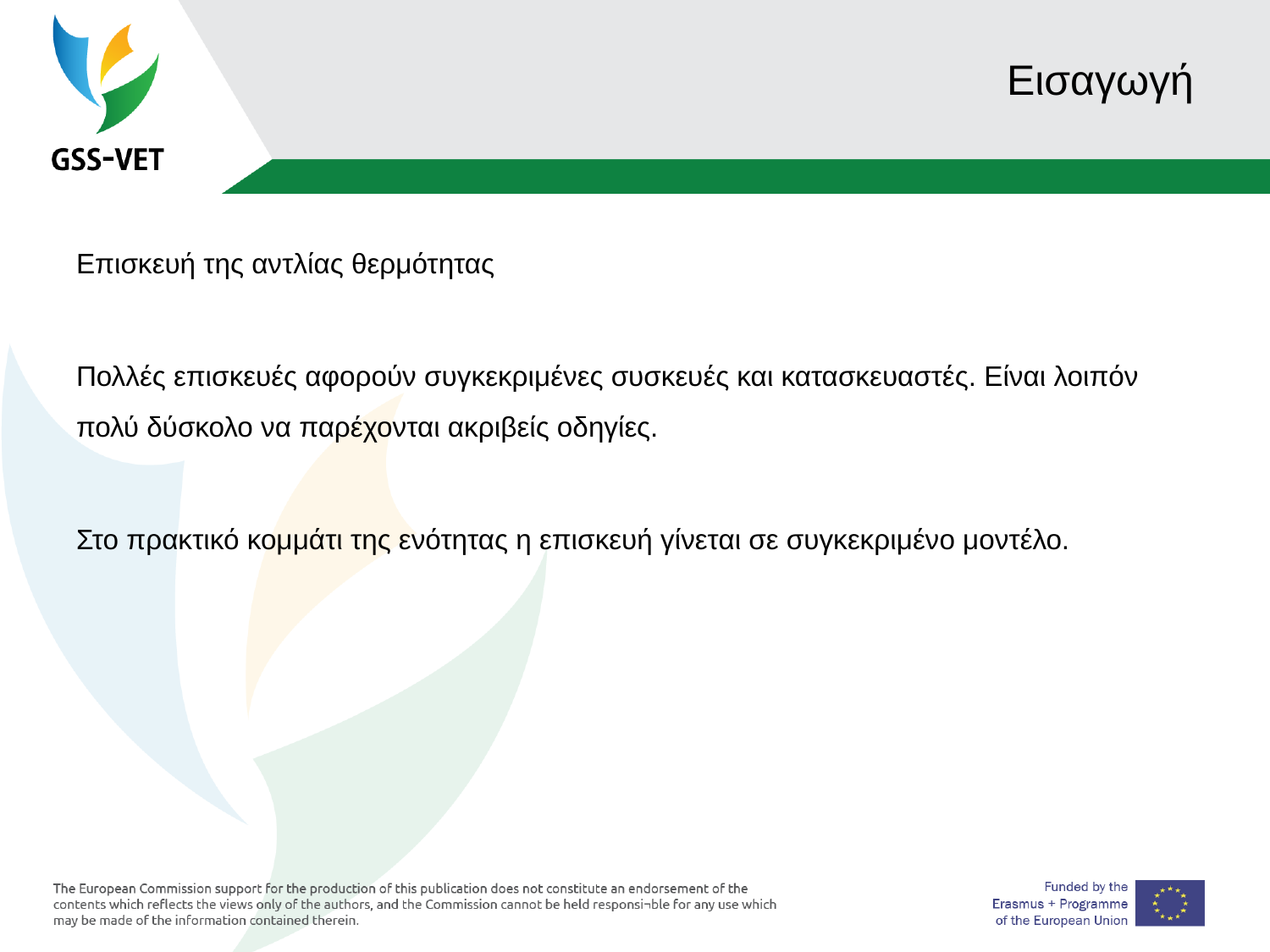

# Εισαγωγή
Επισκευή της αντλίας θερμότητας

Πολλές επισκευές αφορούν συγκεκριμένες συσκευές και κατασκευαστές. Είναι λοιπόν πολύ δύσκολο να παρέχονται ακριβείς οδηγίες.

Στο πρακτικό κομμάτι της ενότητας η επισκευή γίνεται σε συγκεκριμένο μοντέλο.